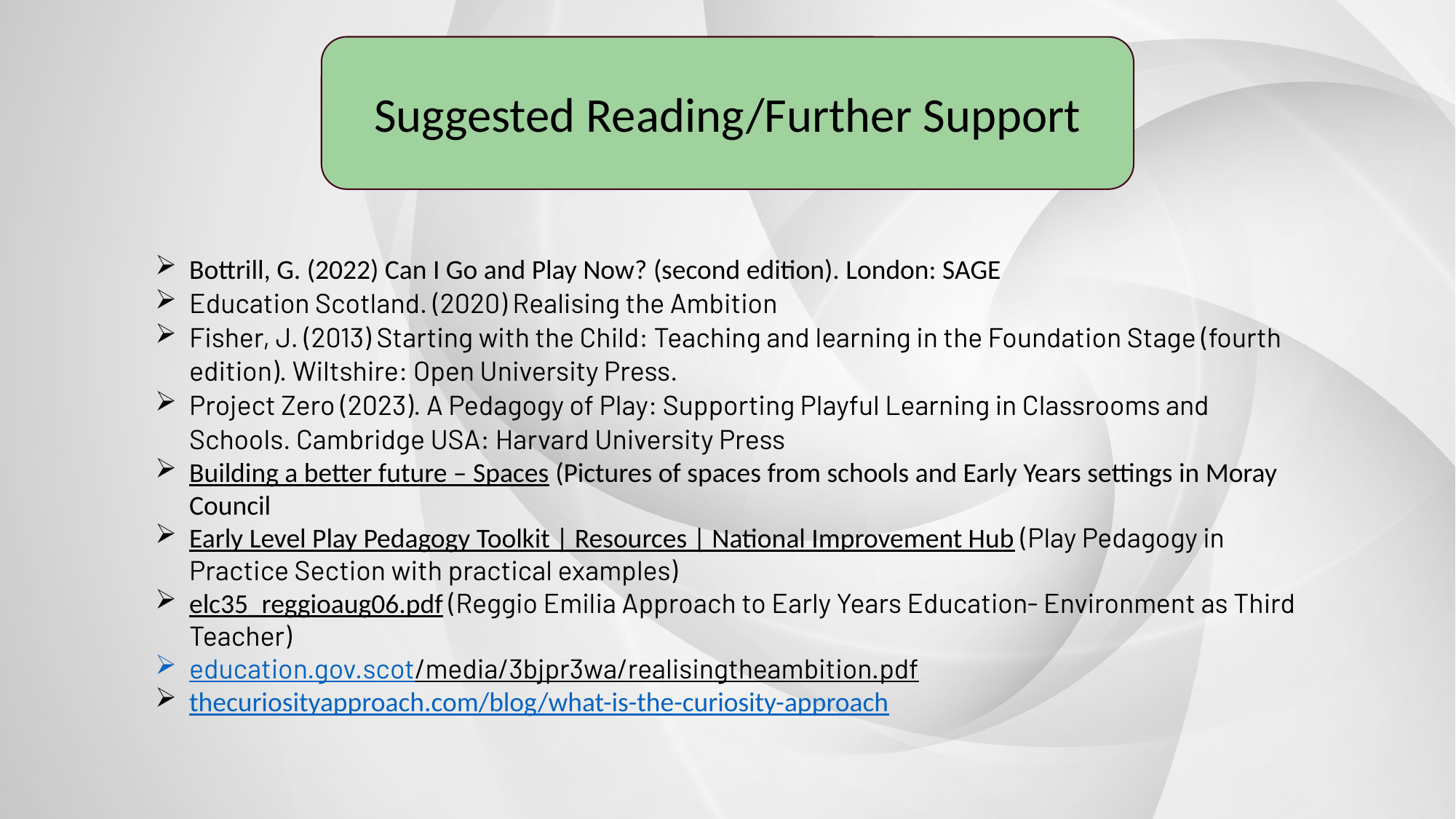

Suggested Reading/Further Support
Bottrill, G. (2022) Can I Go and Play Now? (second edition). London: SAGE ​
Education Scotland. (2020) Realising the Ambition ​
Fisher, J. (2013) Starting with the Child: Teaching and learning in the Foundation Stage (fourth edition). Wiltshire: Open University Press.
Project Zero (2023). A Pedagogy of Play: Supporting Playful Learning in Classrooms and Schools. Cambridge USA: Harvard University Press ​
Building a better future – Spaces (Pictures of spaces from schools and Early Years settings in Moray Council
Early Level Play Pedagogy Toolkit | Resources | National Improvement Hub (Play Pedagogy in Practice Section with practical examples)
elc35_reggioaug06.pdf (Reggio Emilia Approach to Early Years Education- Environment as Third Teacher)
education.gov.scot/media/3bjpr3wa/realisingtheambition.pdf
thecuriosityapproach.com/blog/what-is-the-curiosity-approach